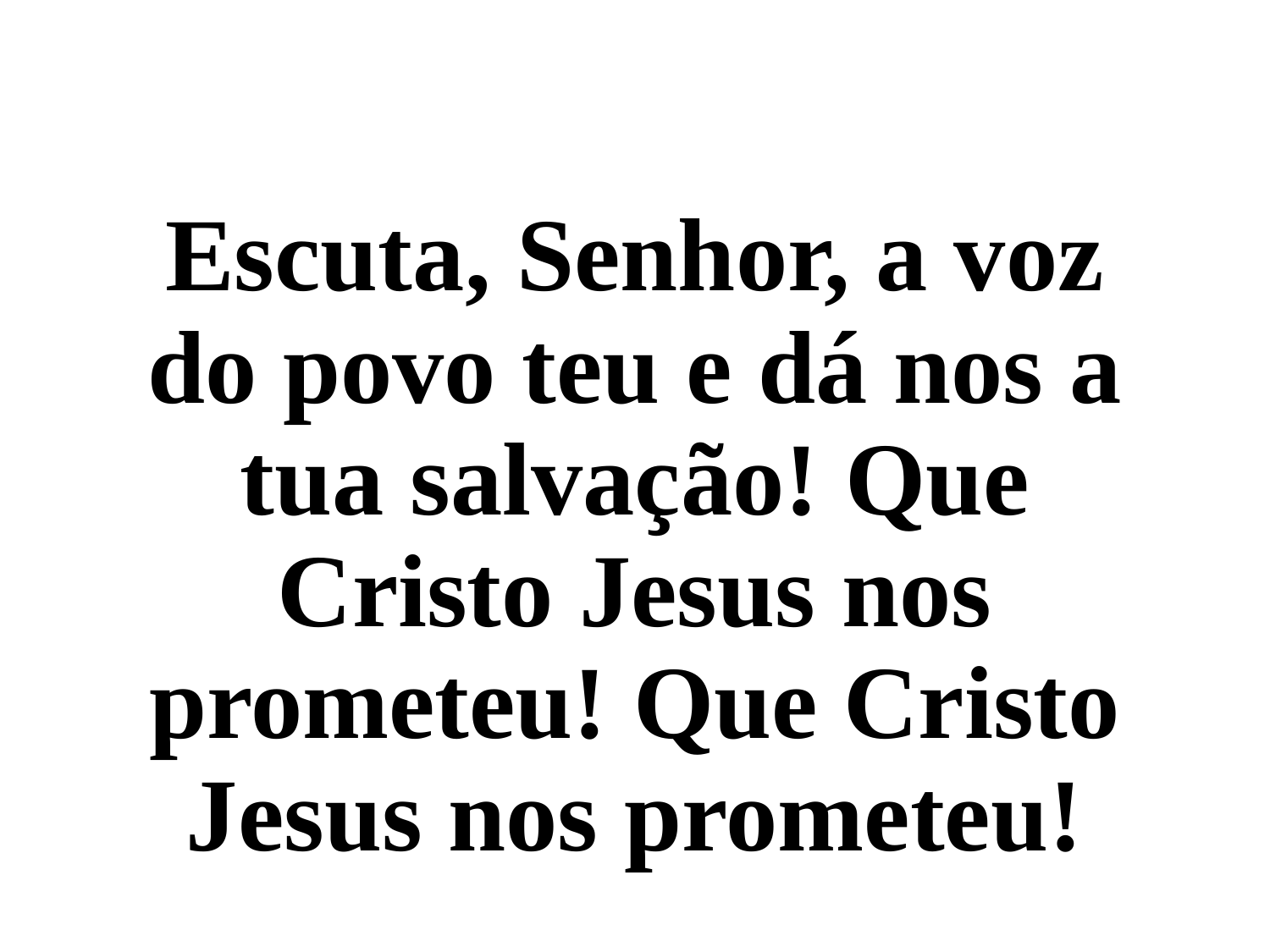

Escuta, Senhor, a voz do povo teu e dá nos a tua salvação! Que Cristo Jesus nos prometeu! Que Cristo Jesus nos prometeu!